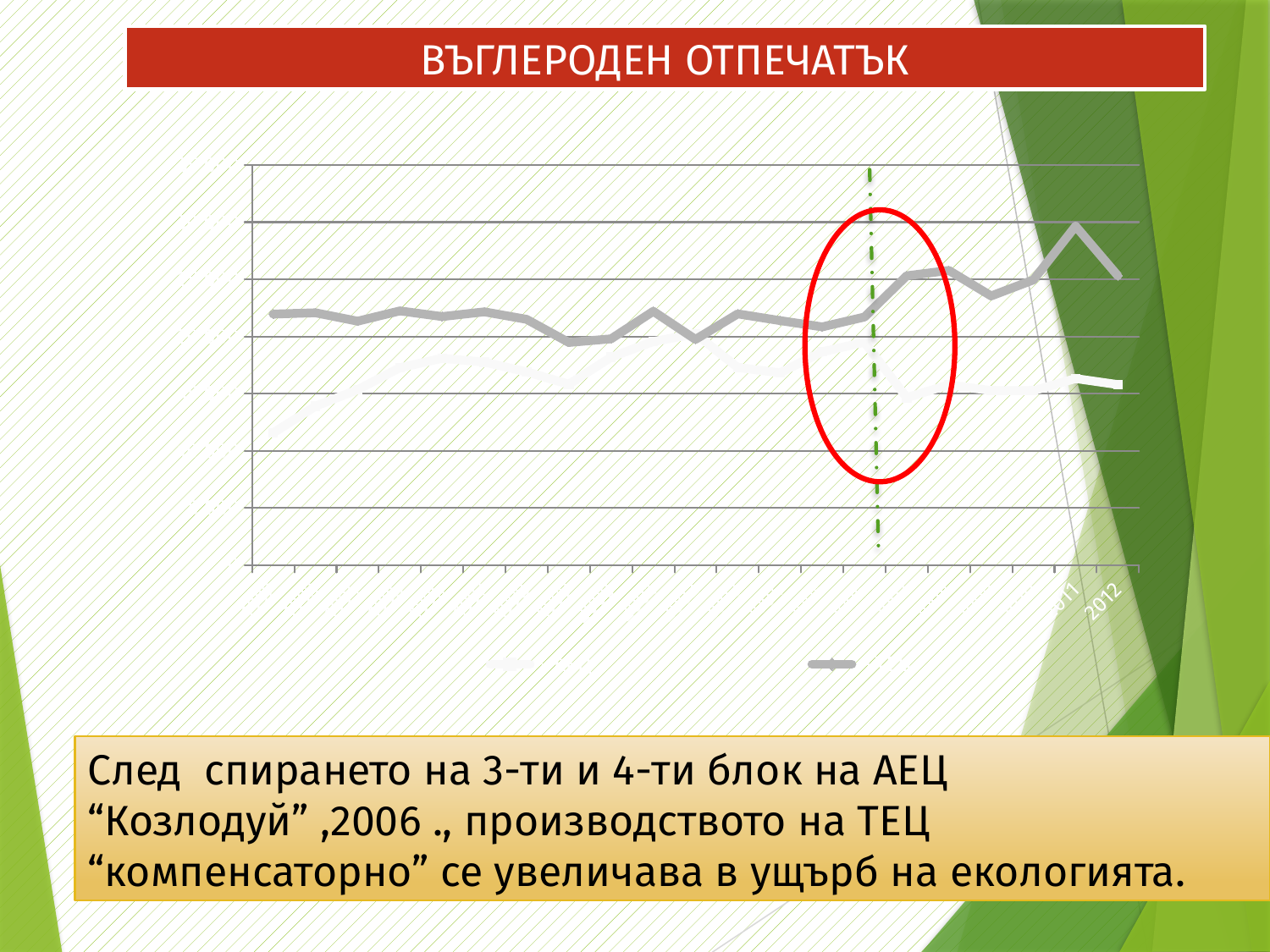

ВЪГЛЕРОДЕН ОТПЕЧАТЪК

### Chart

| Category |  - АЕЦ |  - ТЕЦ  |
|---|---|---|
| 1992 | 11552.0 | 21954.0 |
| 1993 | 13896.0 | 22067.3 |
| 1994 | 15334.5 | 21332.5 |
| 1995 | 17261.043 | 22235.35199999999 |
| 1996 | 18081.740000000005 | 21735.645 |
| 1997 | 17750.575 | 22148.893 |
| 1998 | 16899.221 | 21496.426 |
| 1999 | 15814.312 | 19472.12 |
| 2000 | 18178.0 | 19791.0 |
| 2001 | 19552.86448206013 | 22200.392989 |
| 2002 | 20222.0 | 19737.523999999998 |
| 2003 | 17278.0 | 21972.0 |
| 2004 | 16815.0 | 21384.0 |
| 2005 | 18653.099999999897 | 20834.599999999897 |
| 2006 | 19493.0 | 21694.0 |
| 2007 | 14641.0 | 25304.0 |
| 2008 | 15765.0 | 25773.0 |
| 2009 | 15256.0 | 23543.0 |
| 2010 | 15249.0 | 24946.0 |
| 2011 | 16314.0 | 29648.0 |
| 2012 | 15785.0 | 25306.0 |
След  спирането на 3-ти и 4-ти блок на АЕЦ  “Козлодуй” ,2006 ., производството на ТЕЦ  “компенсаторно” се увеличава в ущърб на екологията.
28